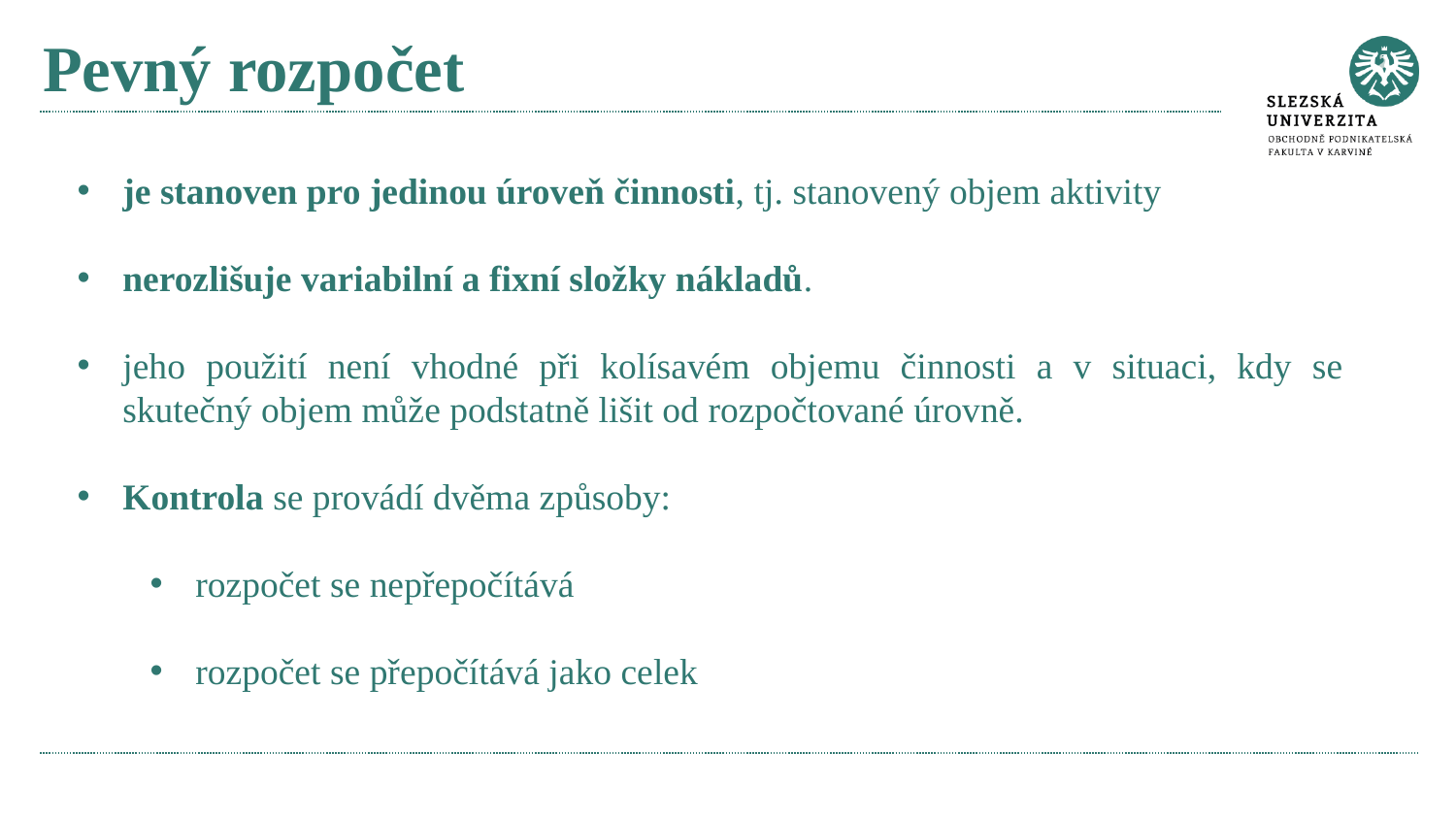

# Pevný rozpočet

je stanoven pro jedinou úroveň činnosti, tj. stanovený objem aktivity

nerozlišuje variabilní a fixní složky nákladů.

jeho použití není vhodné při kolísavém objemu činnosti a v situaci, kdy se skutečný objem může podstatně lišit od rozpočtované úrovně.

Kontrola se provádí dvěma způsoby:

rozpočet se nepřepočítává

rozpočet se přepočítává jako celek